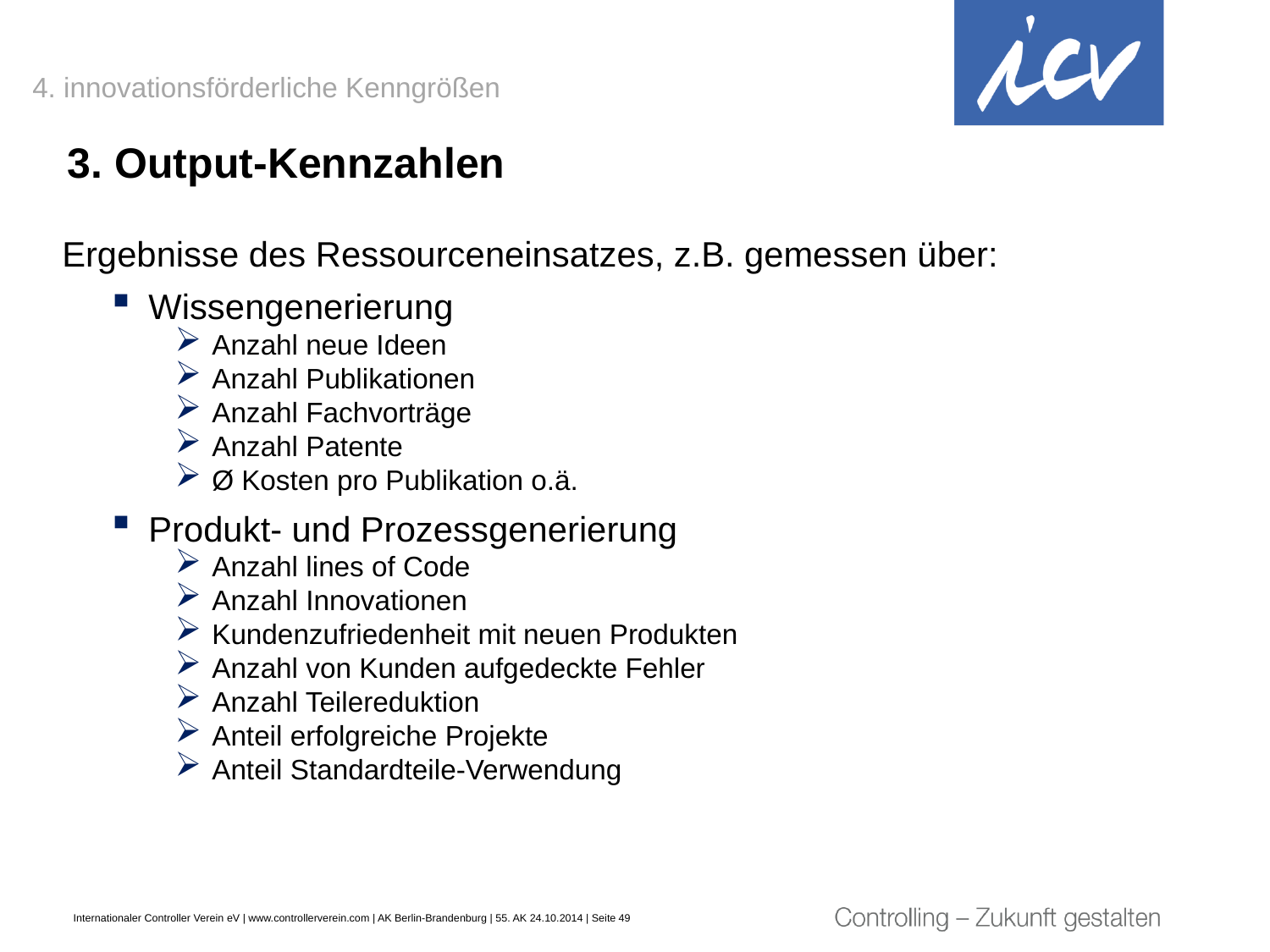

4. innovationsförderliche Kenngrößen
# 3. Output-Kennzahlen
Ergebnisse des Ressourceneinsatzes, z.B. gemessen über:
Wissengenerierung
Anzahl neue Ideen
Anzahl Publikationen
Anzahl Fachvorträge
Anzahl Patente
Ø Kosten pro Publikation o.ä.
Produkt- und Prozessgenerierung
Anzahl lines of Code
Anzahl Innovationen
Kundenzufriedenheit mit neuen Produkten
Anzahl von Kunden aufgedeckte Fehler
Anzahl Teilereduktion
Anteil erfolgreiche Projekte
Anteil Standardteile-Verwendung